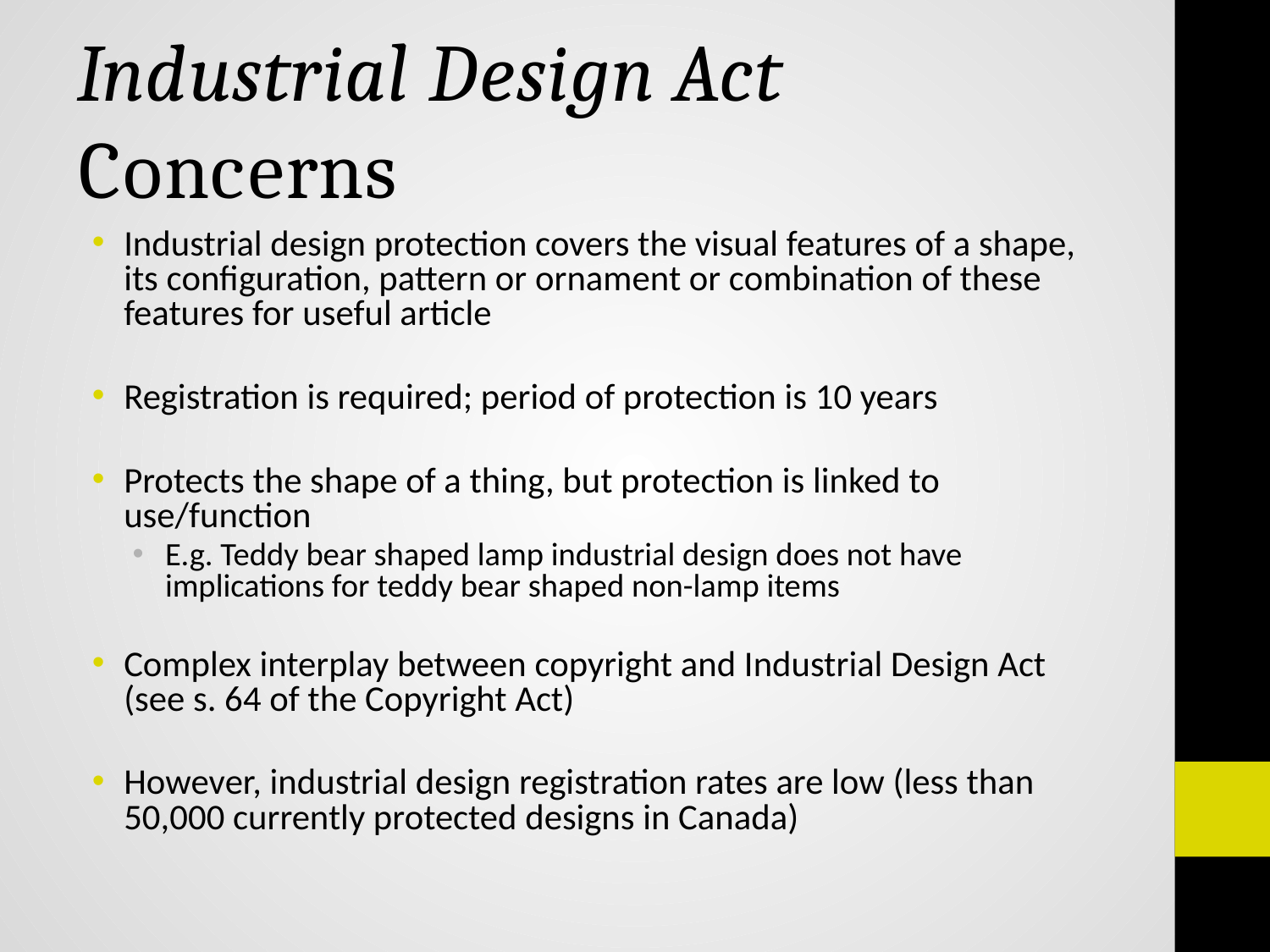

# Industrial Design Act Concerns
Industrial design protection covers the visual features of a shape, its configuration, pattern or ornament or combination of these features for useful article

Registration is required; period of protection is 10 years

Protects the shape of a thing, but protection is linked to use/function
E.g. Teddy bear shaped lamp industrial design does not have implications for teddy bear shaped non-lamp items

Complex interplay between copyright and Industrial Design Act (see s. 64 of the Copyright Act)

However, industrial design registration rates are low (less than 50,000 currently protected designs in Canada)